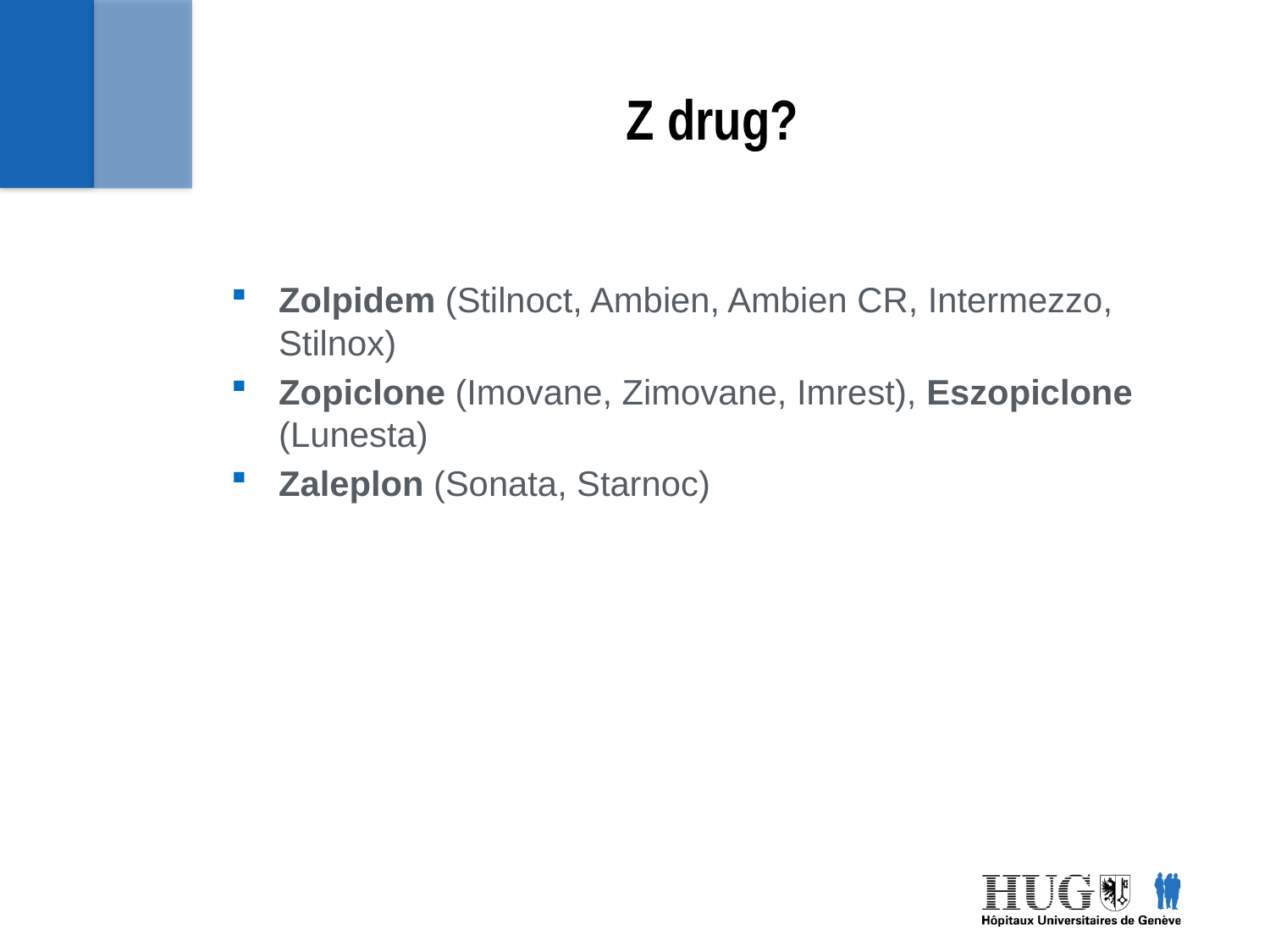

# Z drug?

Zolpidem (Stilnoct, Ambien, Ambien CR, Intermezzo, Stilnox)
Zopiclone (Imovane, Zimovane, Imrest), Eszopiclone (Lunesta)
Zaleplon (Sonata, Starnoc)